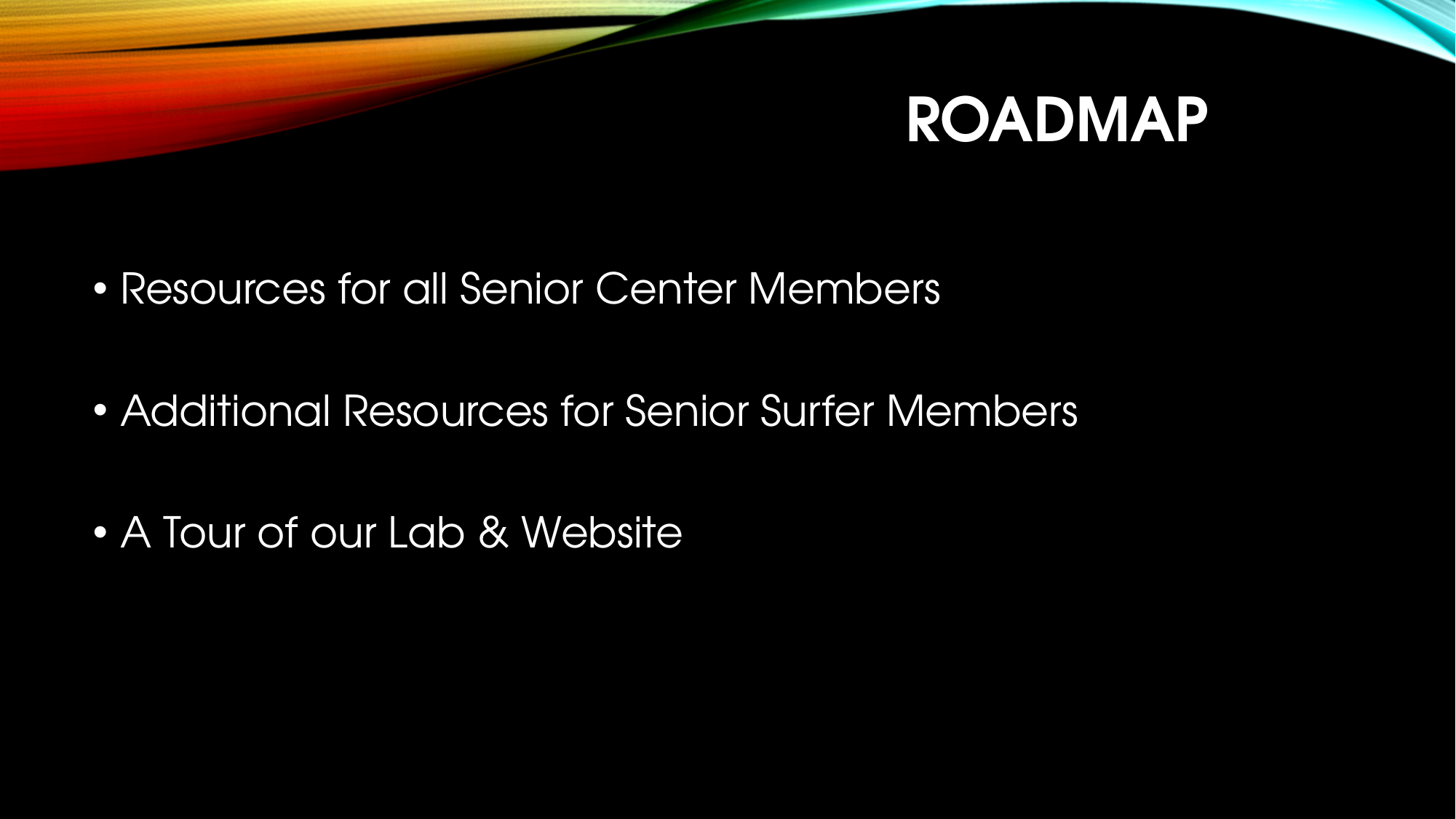

# Roadmap
Resources for all Senior Center Members

Additional Resources for Senior Surfer Members

A Tour of our Lab & Website